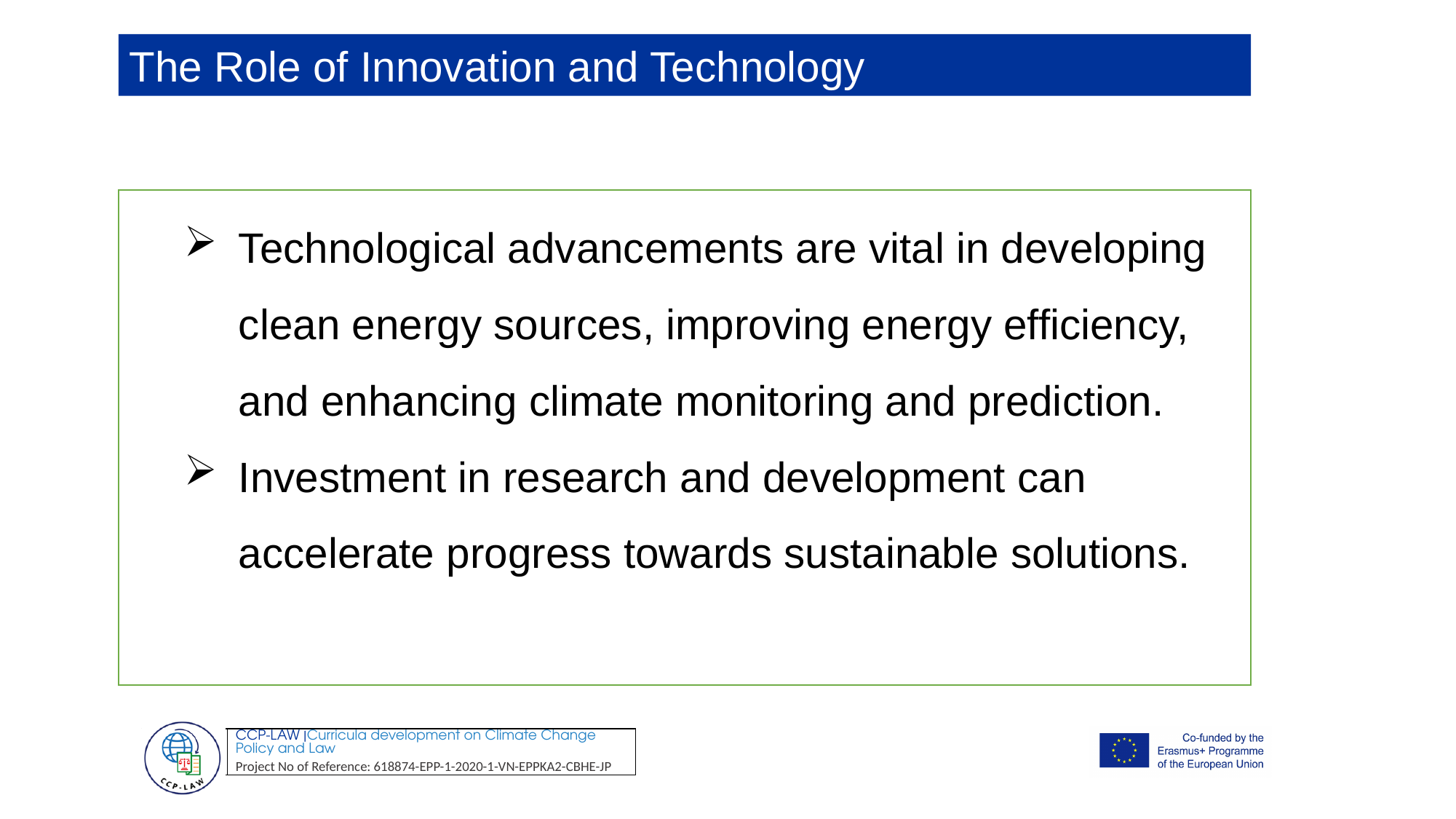

The Role of Innovation and Technology
Technological advancements are vital in developing clean energy sources, improving energy efficiency, and enhancing climate monitoring and prediction.
Investment in research and development can accelerate progress towards sustainable solutions.